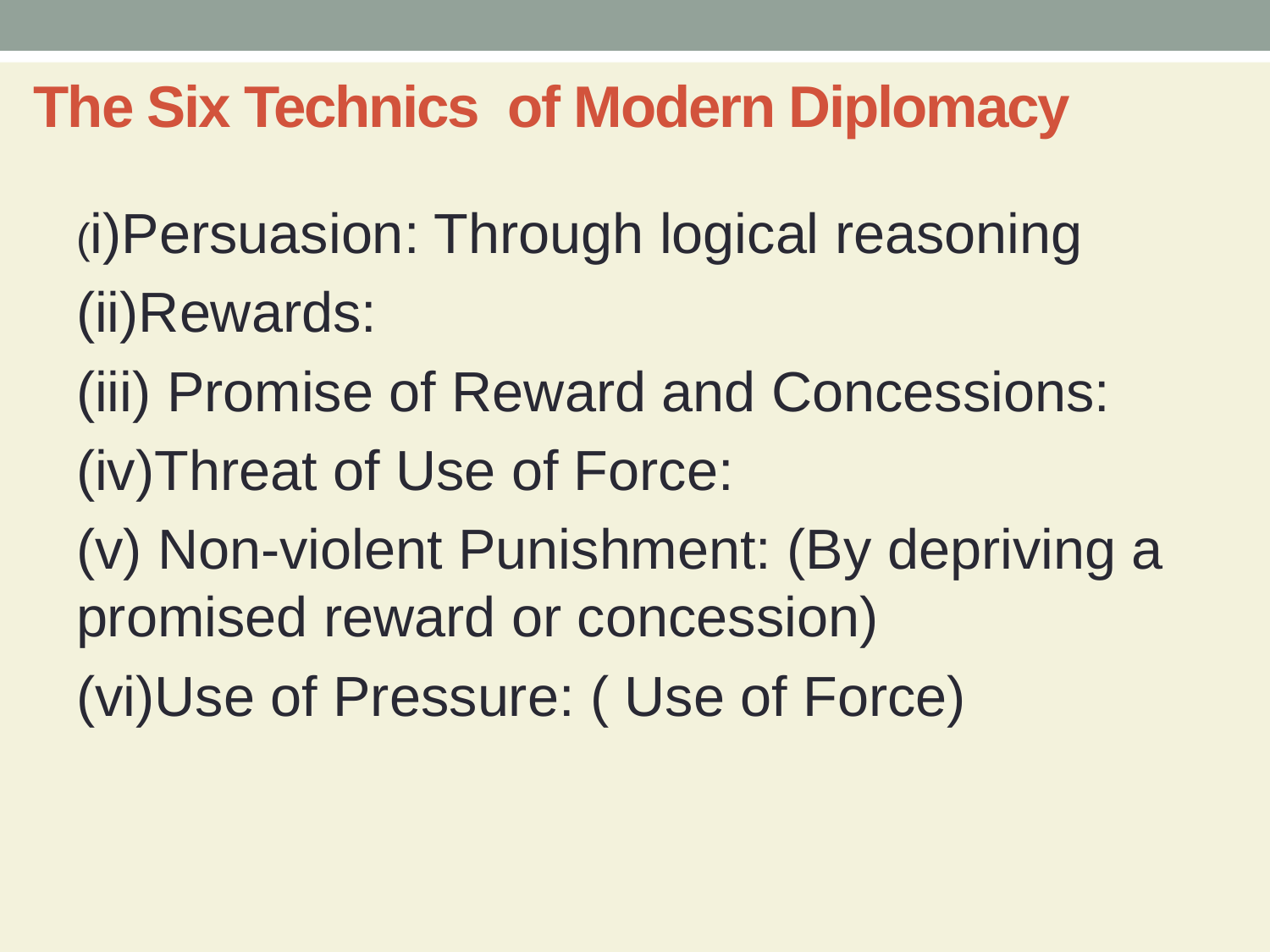

# The Six Technics  of Modern Diplomacy
(i)Persuasion: Through logical reasoning
(ii)Rewards:
(iii) Promise of Reward and Concessions:
(iv)Threat of Use of Force:
(v) Non-violent Punishment: (By depriving a promised reward or concession)
(vi)Use of Pressure: ( Use of Force)